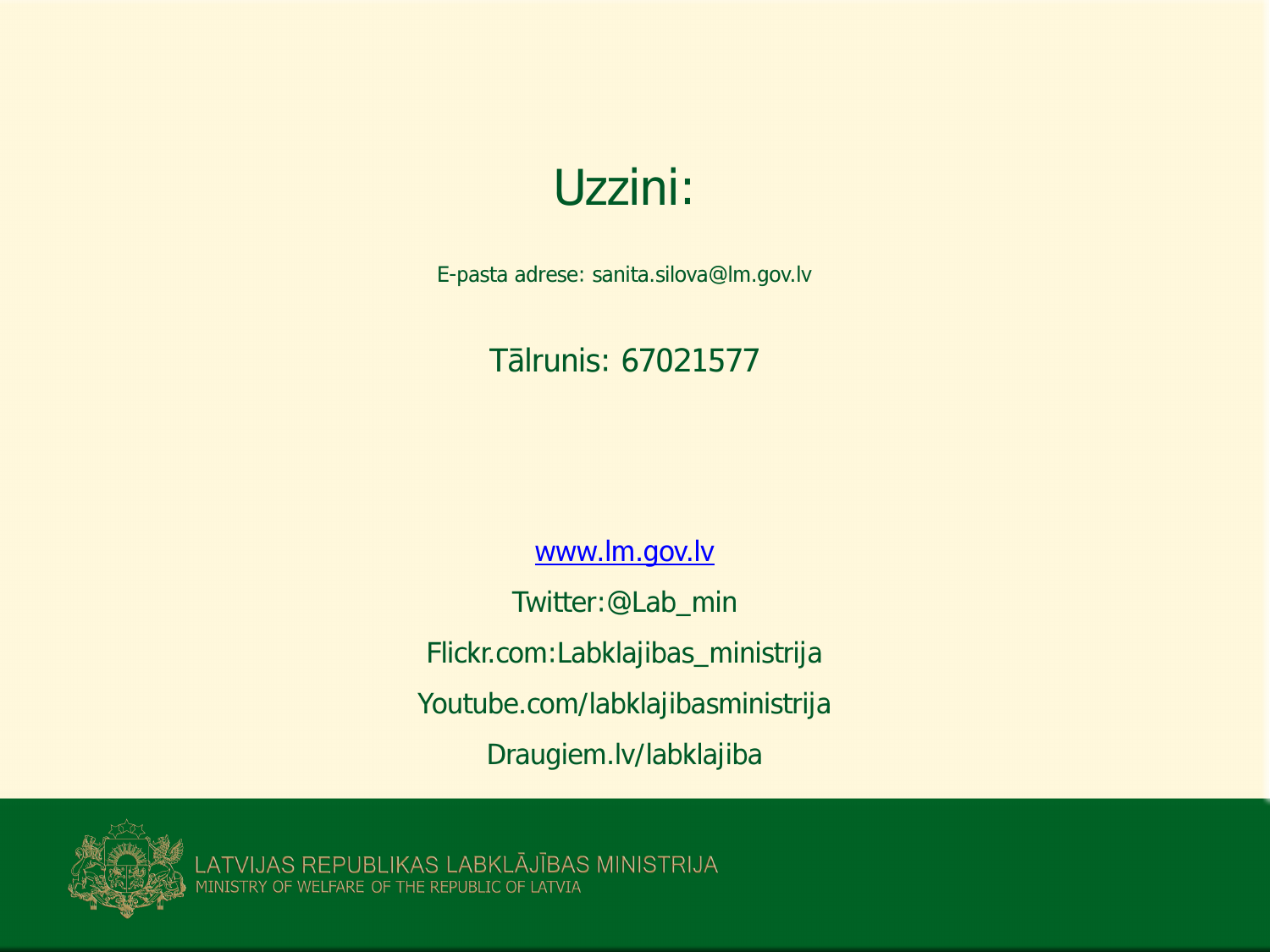

Uzzini:
# E-pasta adrese: sanita.silova@lm.gov.lv

Tālrunis: 67021577
www.lm.gov.lv

Twitter:@Lab_min

Flickr.com:Labklajibas_ministrija

Youtube.com/labklajibasministrija

Draugiem.lv/labklajiba